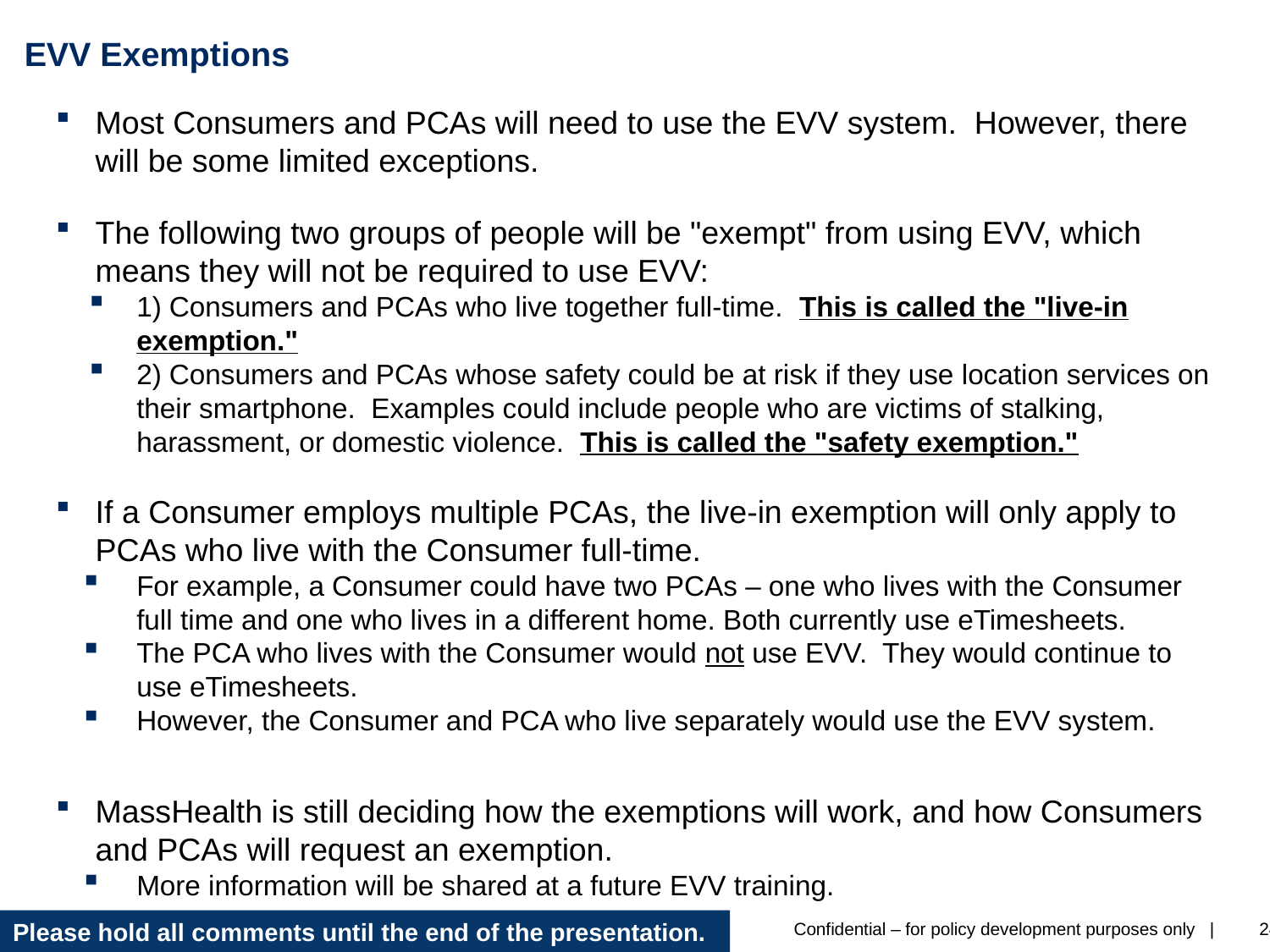

# EVV Exemptions
Most Consumers and PCAs will need to use the EVV system.  However, there will be some limited exceptions.

The following two groups of people will be "exempt" from using EVV, which means they will not be required to use EVV:
1) Consumers and PCAs who live together full-time.  This is called the "live-in exemption."
2) Consumers and PCAs whose safety could be at risk if they use location services on their smartphone.  Examples could include people who are victims of stalking, harassment, or domestic violence.  This is called the "safety exemption."

If a Consumer employs multiple PCAs, the live-in exemption will only apply to PCAs who live with the Consumer full-time.
For example, a Consumer could have two PCAs – one who lives with the Consumer full time and one who lives in a different home. Both currently use eTimesheets.
The PCA who lives with the Consumer would not use EVV.  They would continue to use eTimesheets.
However, the Consumer and PCA who live separately would use the EVV system.

MassHealth is still deciding how the exemptions will work, and how Consumers and PCAs will request an exemption.
More information will be shared at a future EVV training.
Please hold all comments until the end of the presentation.